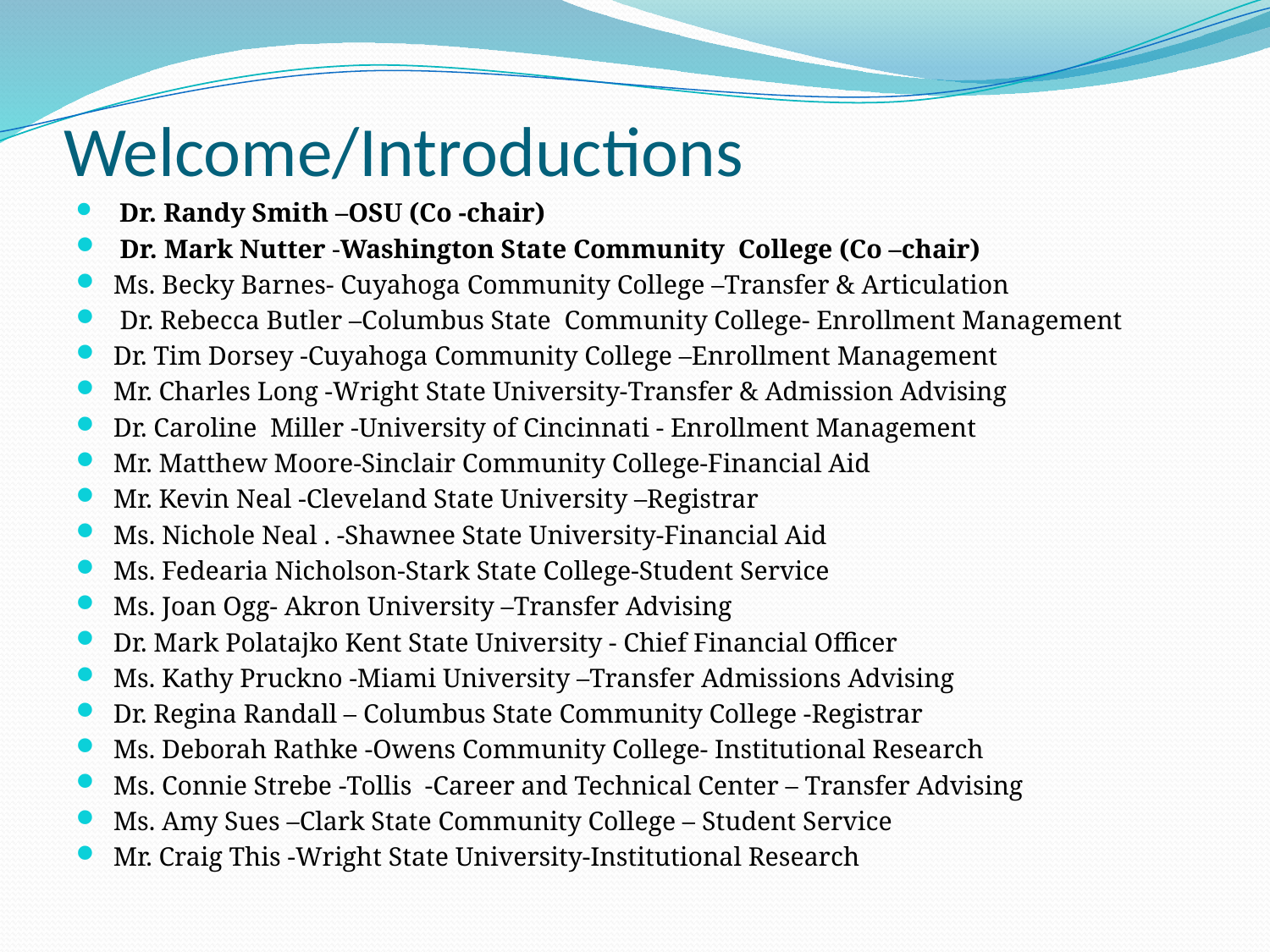

# Welcome/Introductions
 Dr. Randy Smith –OSU (Co -chair)
 Dr. Mark Nutter -Washington State Community  College (Co –chair)
Ms. Becky Barnes- Cuyahoga Community College –Transfer & Articulation
 Dr. Rebecca Butler –Columbus State  Community College- Enrollment Management
Dr. Tim Dorsey -Cuyahoga Community College –Enrollment Management
Mr. Charles Long -Wright State University-Transfer & Admission Advising
Dr. Caroline  Miller -University of Cincinnati - Enrollment Management
Mr. Matthew Moore-Sinclair Community College-Financial Aid
Mr. Kevin Neal -Cleveland State University –Registrar
Ms. Nichole Neal . -Shawnee State University-Financial Aid
Ms. Fedearia Nicholson-Stark State College-Student Service
Ms. Joan Ogg- Akron University –Transfer Advising
Dr. Mark Polatajko Kent State University - Chief Financial Officer
Ms. Kathy Pruckno -Miami University –Transfer Admissions Advising
Dr. Regina Randall – Columbus State Community College -Registrar
Ms. Deborah Rathke -Owens Community College- Institutional Research
Ms. Connie Strebe -Tollis  -Career and Technical Center – Transfer Advising
Ms. Amy Sues –Clark State Community College – Student Service
Mr. Craig This -Wright State University-Institutional Research